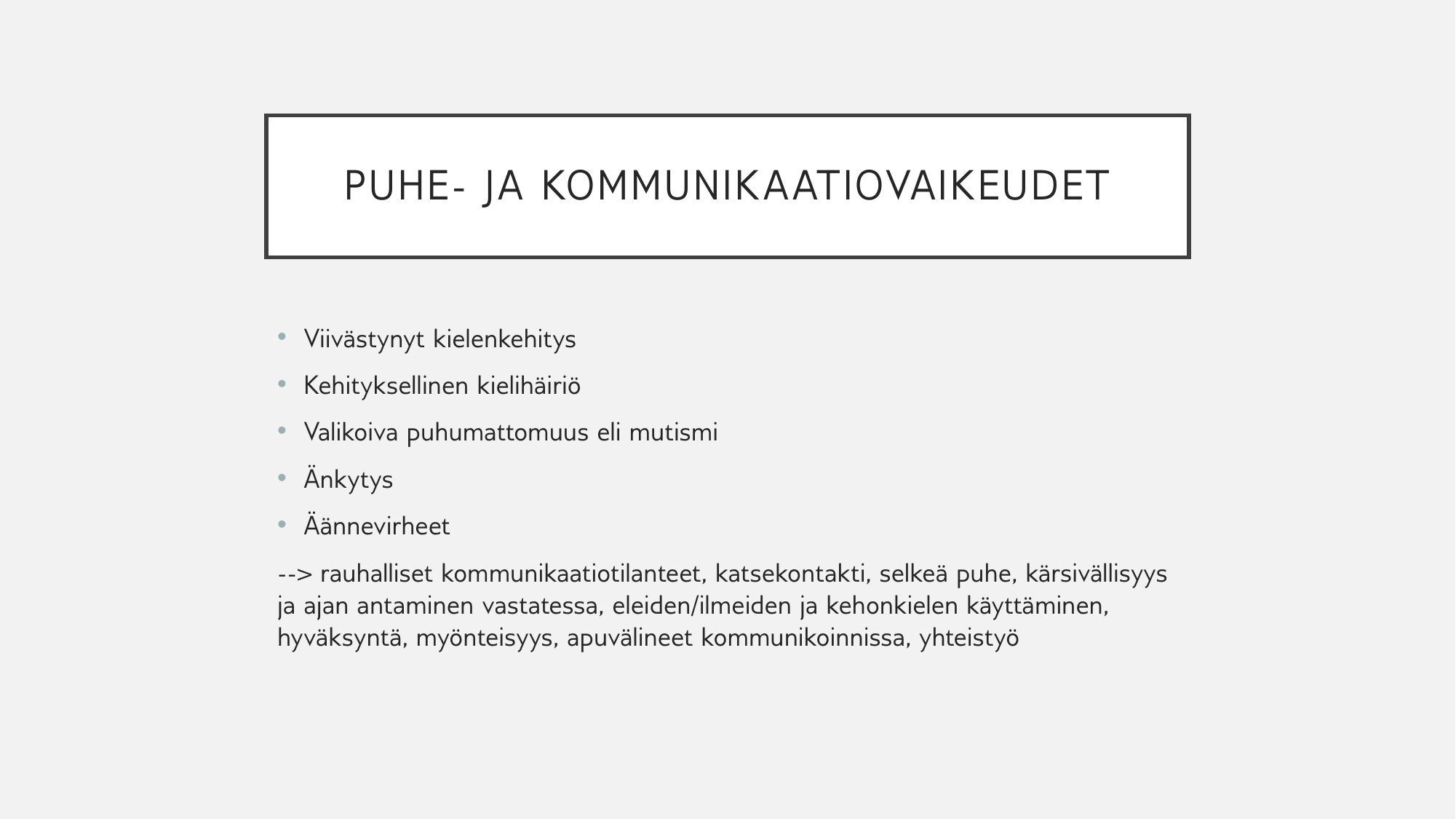

# Puhe- ja kommunikaatiovaikeudet
Viivästynyt kielenkehitys
Kehityksellinen kielihäiriö
Valikoiva puhumattomuus eli mutismi
Änkytys
Äännevirheet
--> rauhalliset kommunikaatiotilanteet, katsekontakti, selkeä puhe, kärsivällisyys ja ajan antaminen vastatessa, eleiden/ilmeiden ja kehonkielen käyttäminen, hyväksyntä, myönteisyys, apuvälineet kommunikoinnissa, yhteistyö